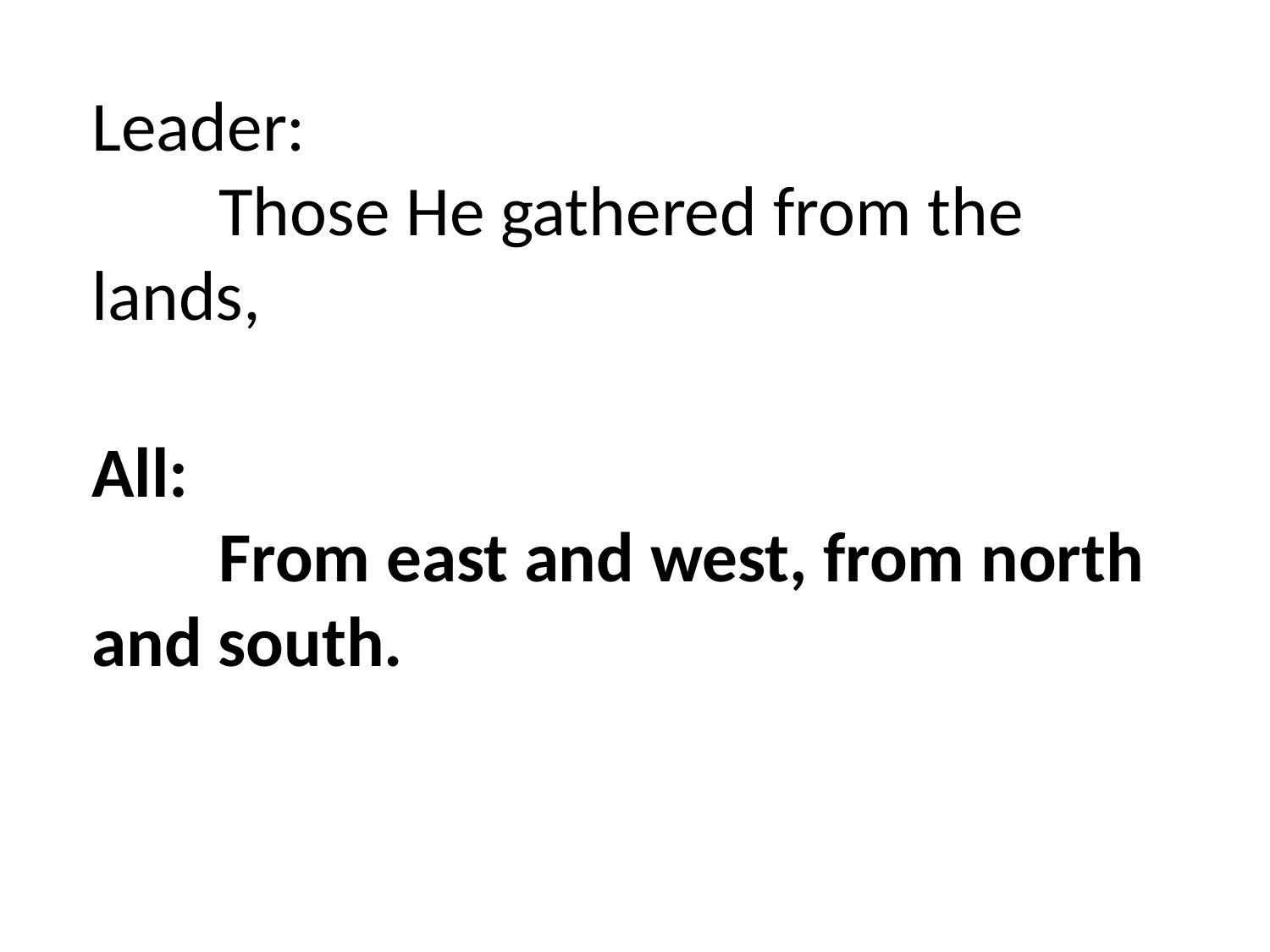

Leader:
	Those He gathered from the lands,
All:
	From east and west, from north and south.